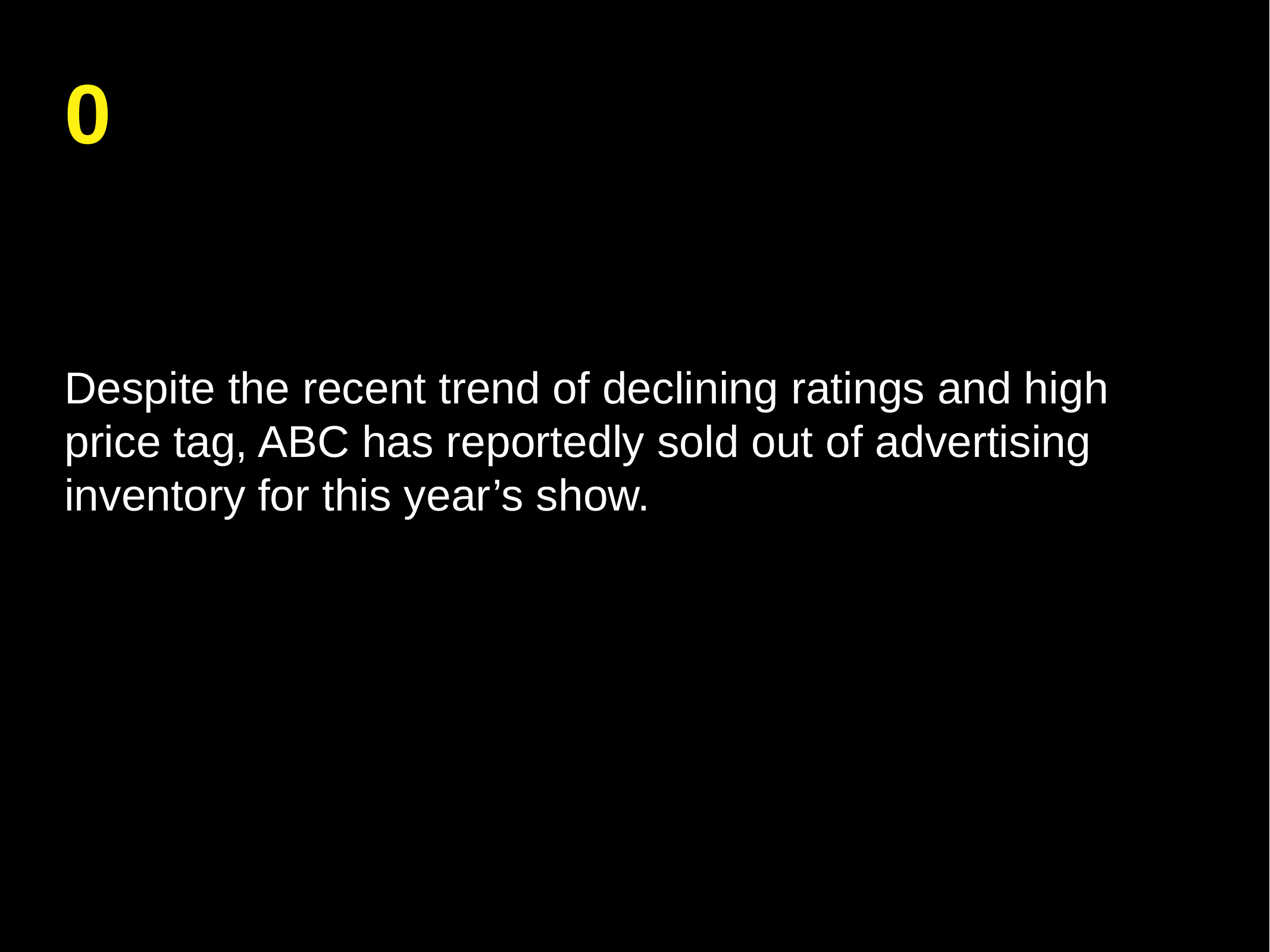

# 0
Despite the recent trend of declining ratings and high price tag, ABC has reportedly sold out of advertising inventory for this year’s show.